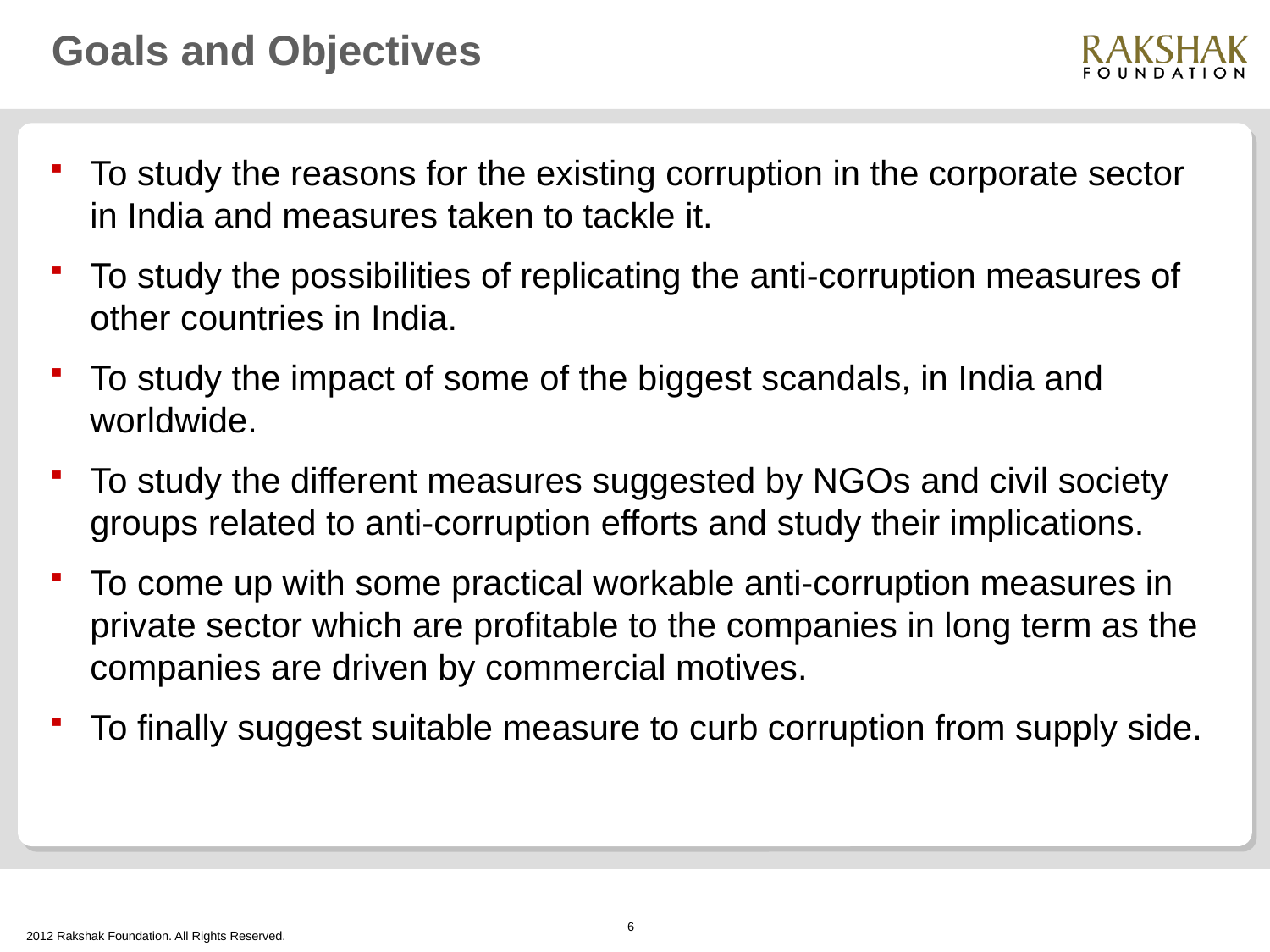

# Goals and Objectives
To study the reasons for the existing corruption in the corporate sector in India and measures taken to tackle it.
To study the possibilities of replicating the anti-corruption measures of other countries in India.
To study the impact of some of the biggest scandals, in India and worldwide.
To study the different measures suggested by NGOs and civil society groups related to anti-corruption efforts and study their implications.
To come up with some practical workable anti-corruption measures in private sector which are profitable to the companies in long term as the companies are driven by commercial motives.
To finally suggest suitable measure to curb corruption from supply side.

6